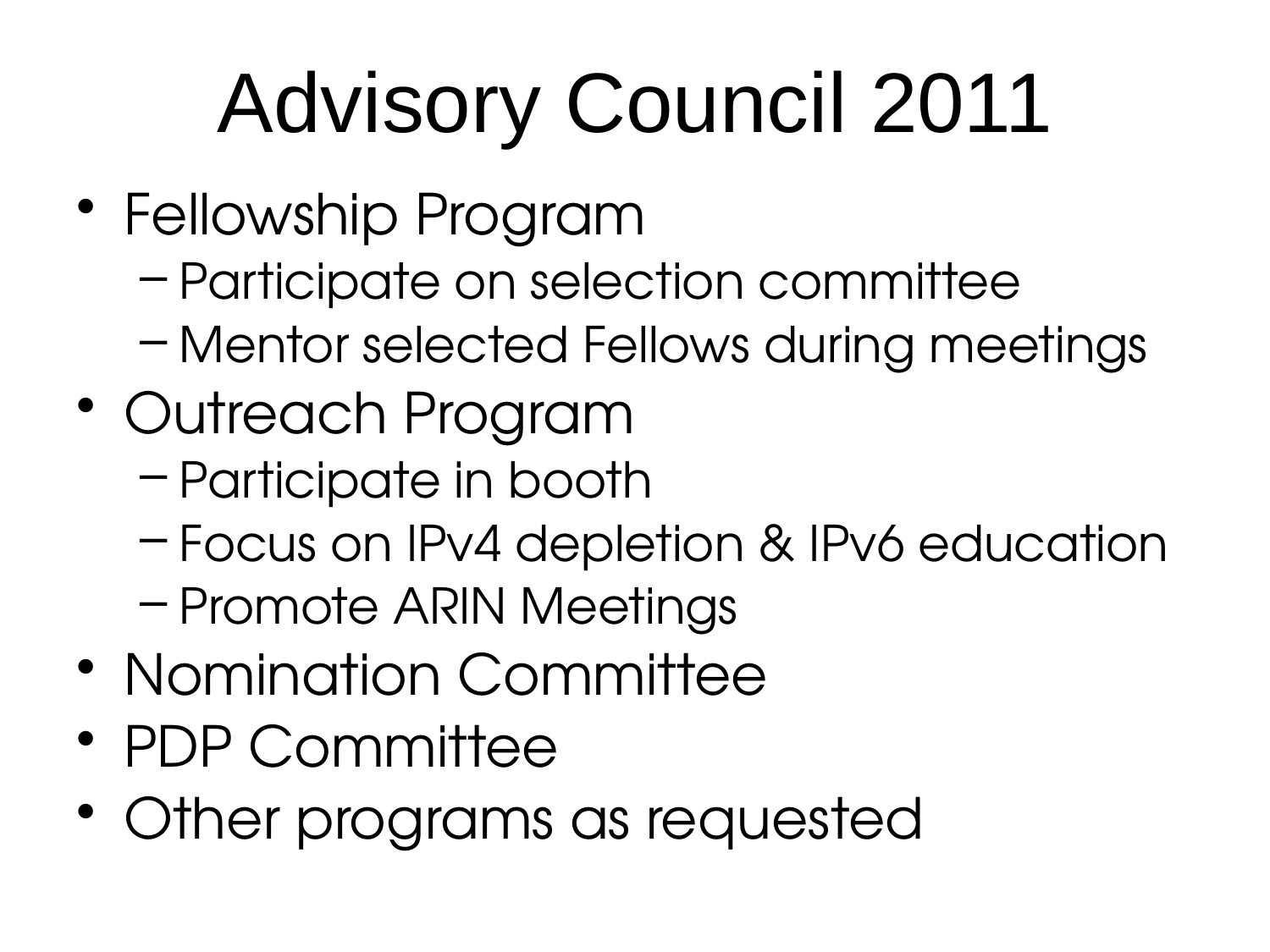

Advisory Council 2011
Fellowship Program
Participate on selection committee
Mentor selected Fellows during meetings
Outreach Program
Participate in booth
Focus on IPv4 depletion & IPv6 education
Promote ARIN Meetings
Nomination Committee
PDP Committee
Other programs as requested